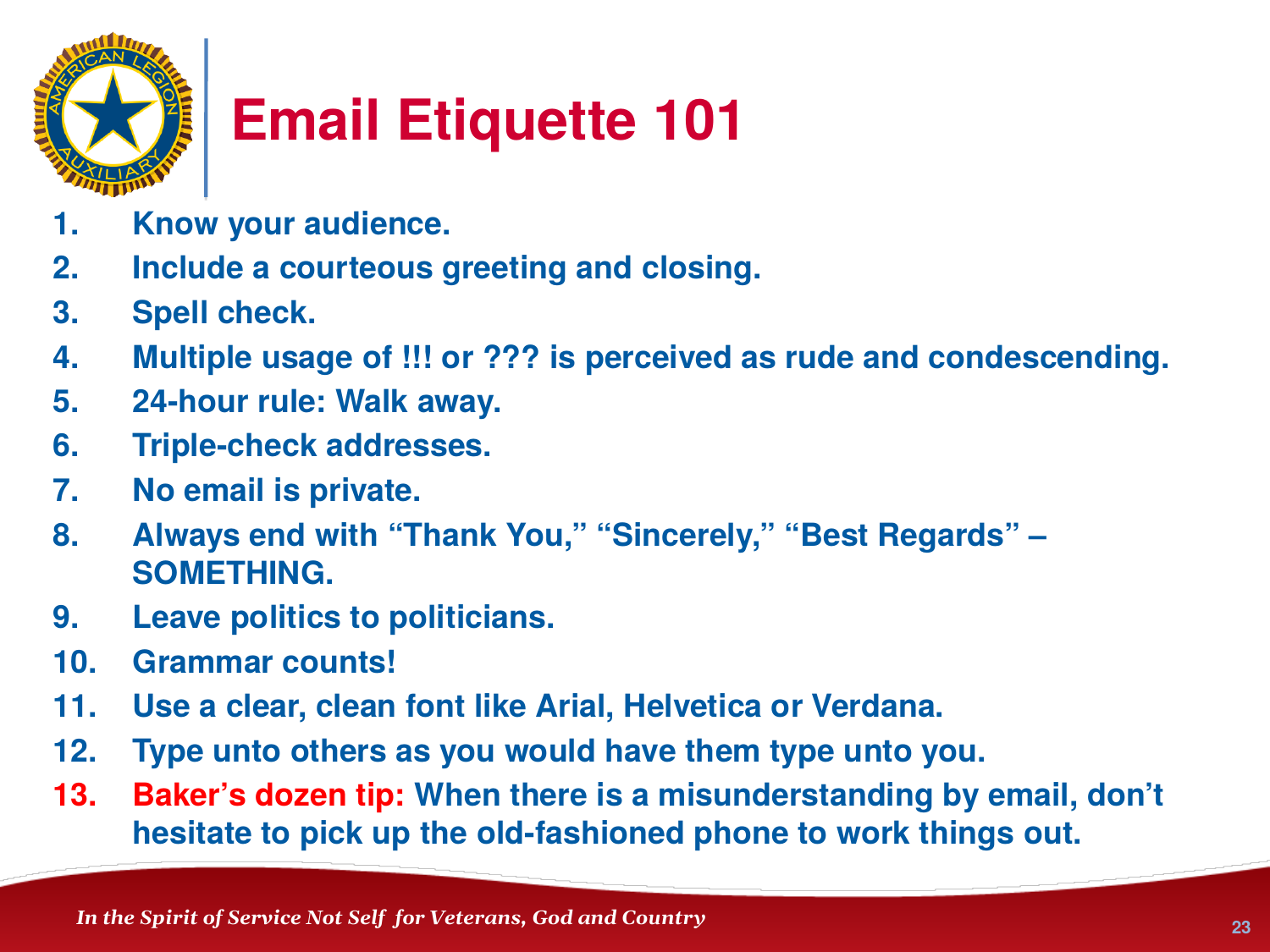

# Email Etiquette 101
Know your audience.
Include a courteous greeting and closing.
Spell check.
Multiple usage of !!! or ??? is perceived as rude and condescending.
24-hour rule: Walk away.
Triple-check addresses.
No email is private.
Always end with “Thank You,” “Sincerely,” “Best Regards” – SOMETHING.
Leave politics to politicians.
Grammar counts!
Use a clear, clean font like Arial, Helvetica or Verdana.
Type unto others as you would have them type unto you.
Baker’s dozen tip: When there is a misunderstanding by email, don’t hesitate to pick up the old-fashioned phone to work things out.

23